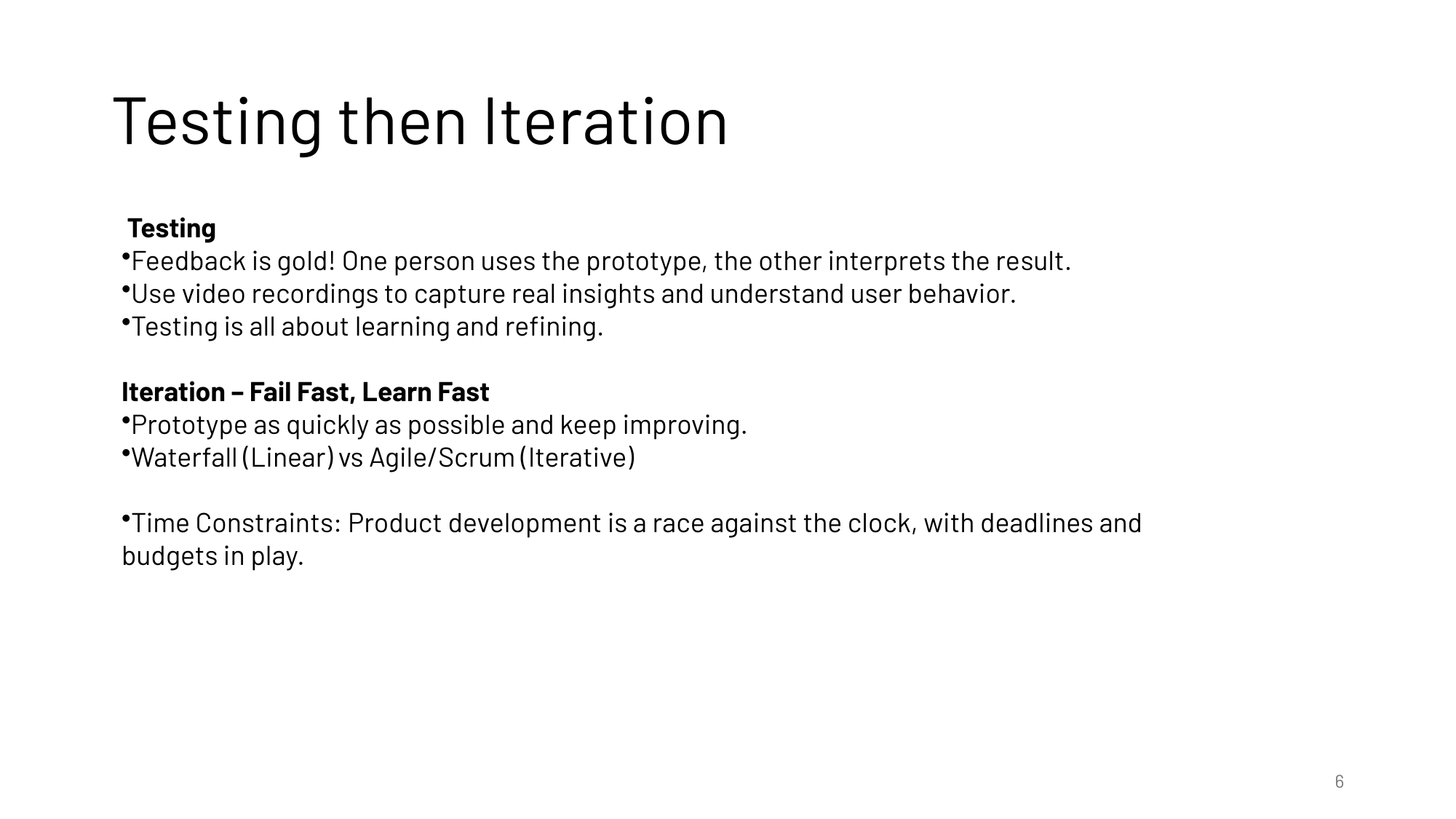

# Testing then Iteration
 Testing
Feedback is gold! One person uses the prototype, the other interprets the re‍sult.
Use video recordings to capture real insights and understand user behavior.
Testing is all about learning and refining.

Iteration – Fail Fast, Learn Fast
Prototype as quickly as possible and keep improving.
Waterfall (Linear) vs Agile/Scrum (Iterative)

Time Constraints: Product development is a race against the clock, with deadlines and budgets in play.

6